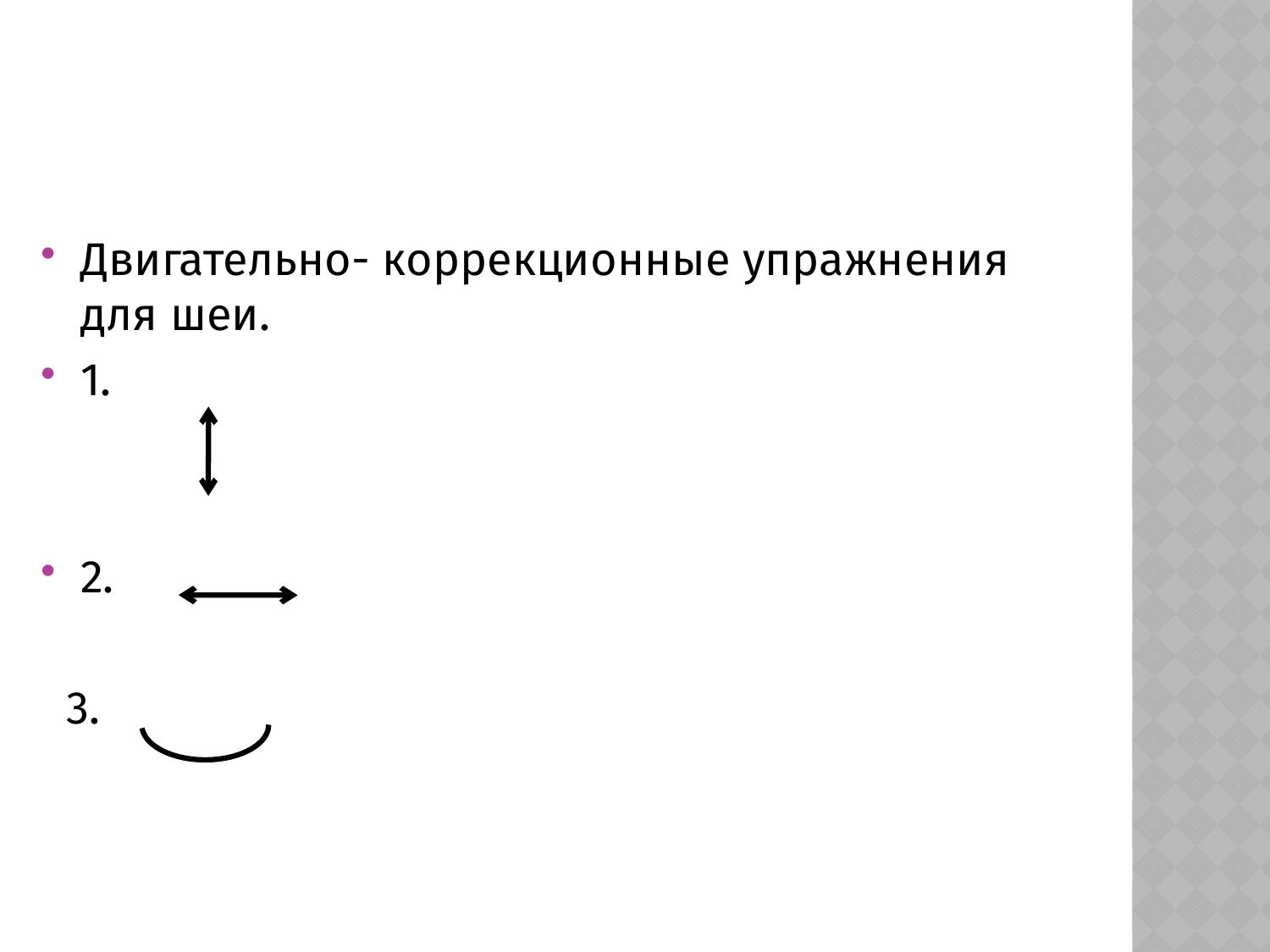

#
Двигательно- коррекционные упражнения для шеи.
1.

2.

  3.